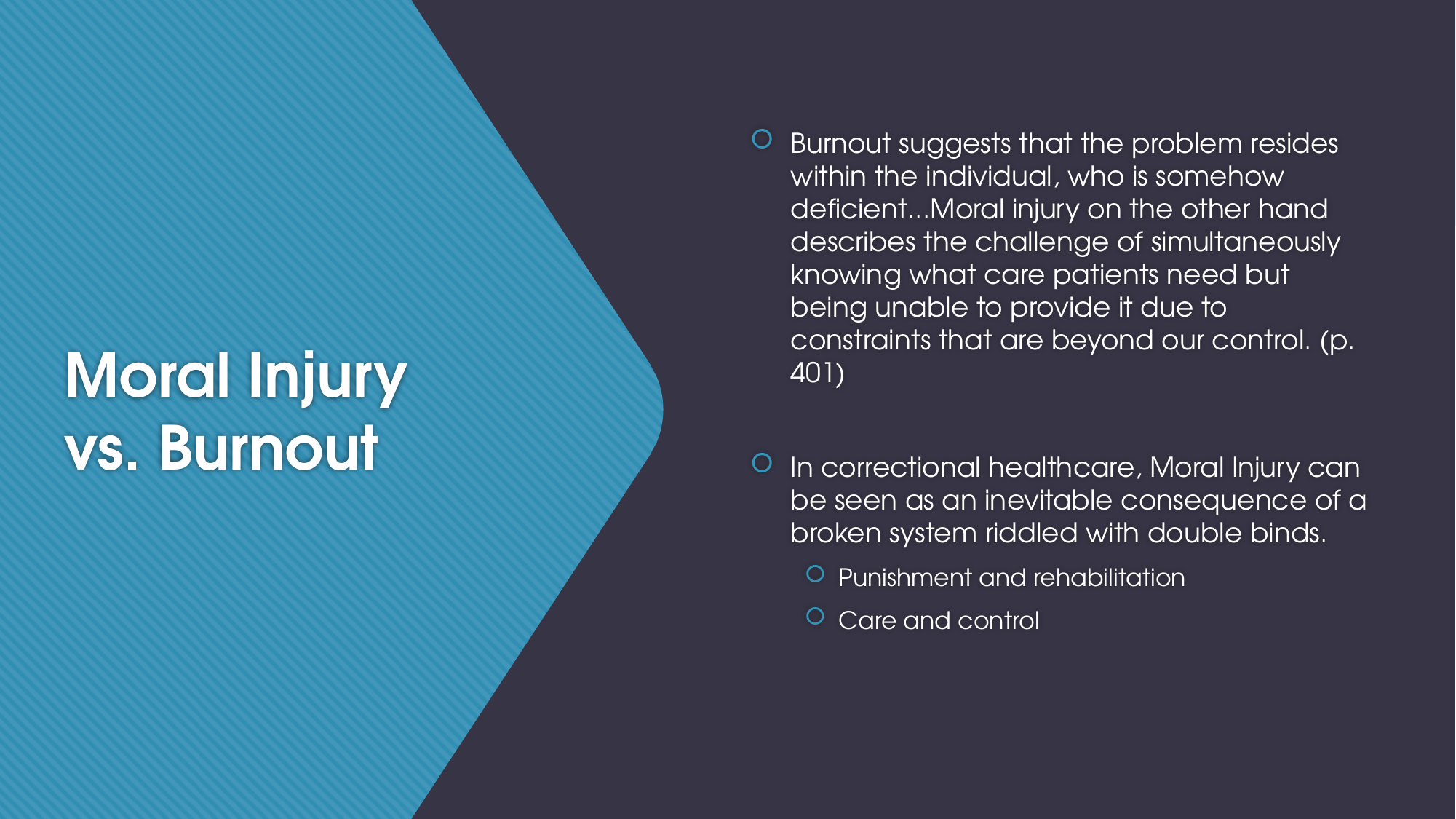

Burnout suggests that the problem resides within the individual, who is somehow deficient...Moral injury on the other hand describes the challenge of simultaneously knowing what care patients need but being unable to provide it due to constraints that are beyond our control. (p. 401)

In correctional healthcare, Moral Injury can be seen as an inevitable consequence of a broken system riddled with double binds.
Punishment and rehabilitation
Care and control

# Moral Injury vs. Burnout